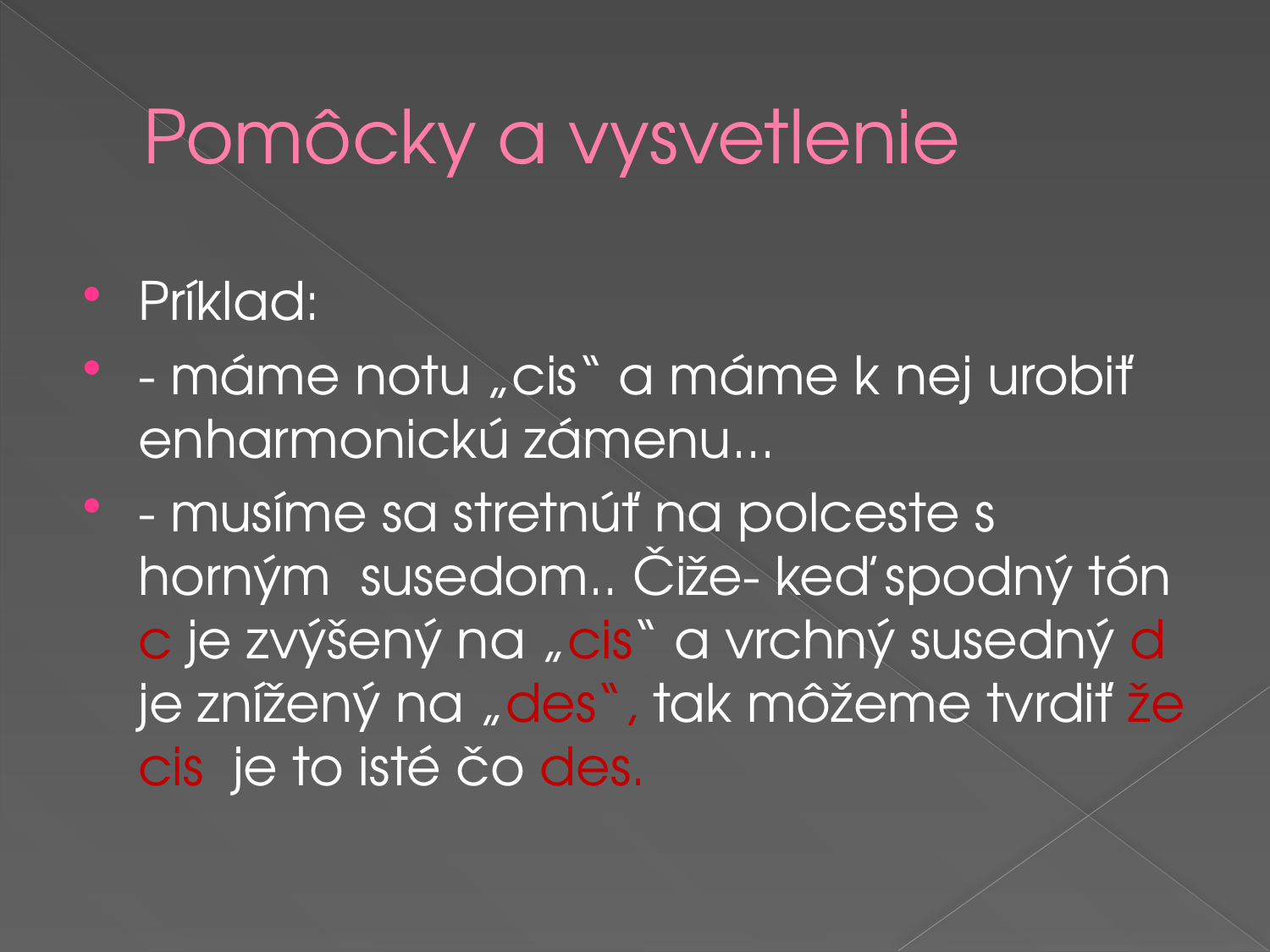

# Pomôcky a vysvetlenie
Príklad:
- máme notu „cis“ a máme k nej urobiť enharmonickú zámenu...
- musíme sa stretnúť na polceste s horným  susedom.. Čiže- keď spodný tón c je zvýšený na „cis“ a vrchný susedný d je znížený na „des“, tak môžeme tvrdiť že cis  je to isté čo des.